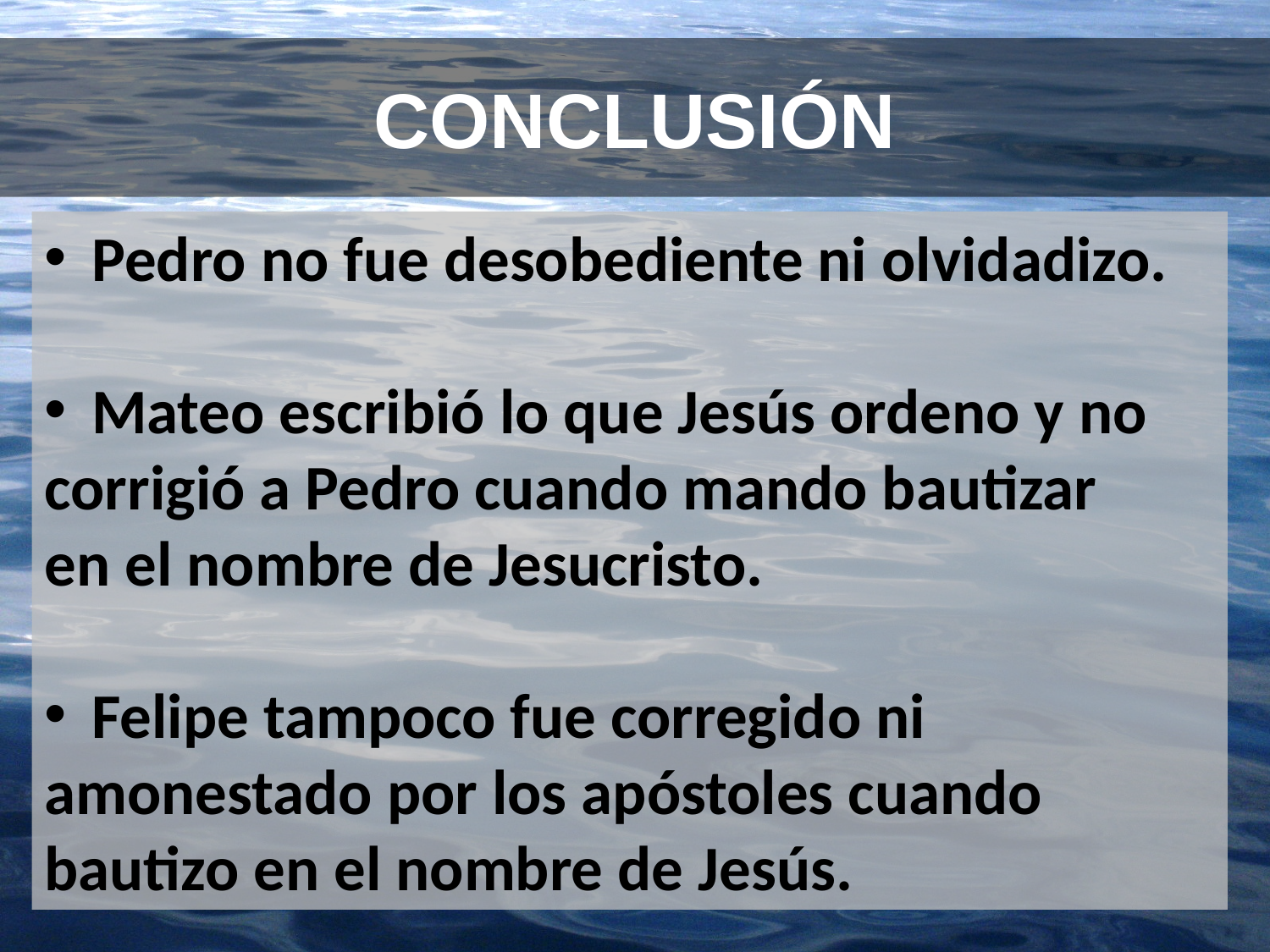

# CONCLUSIÓN
 	Pedro no fue desobediente ni olvidadizo.

 	Mateo escribió lo que Jesús ordeno y no 	corrigió a Pedro cuando mando bautizar 	en el nombre de Jesucristo.

 	Felipe tampoco fue corregido ni 	amonestado por los apóstoles cuando 	bautizo en el nombre de Jesús.